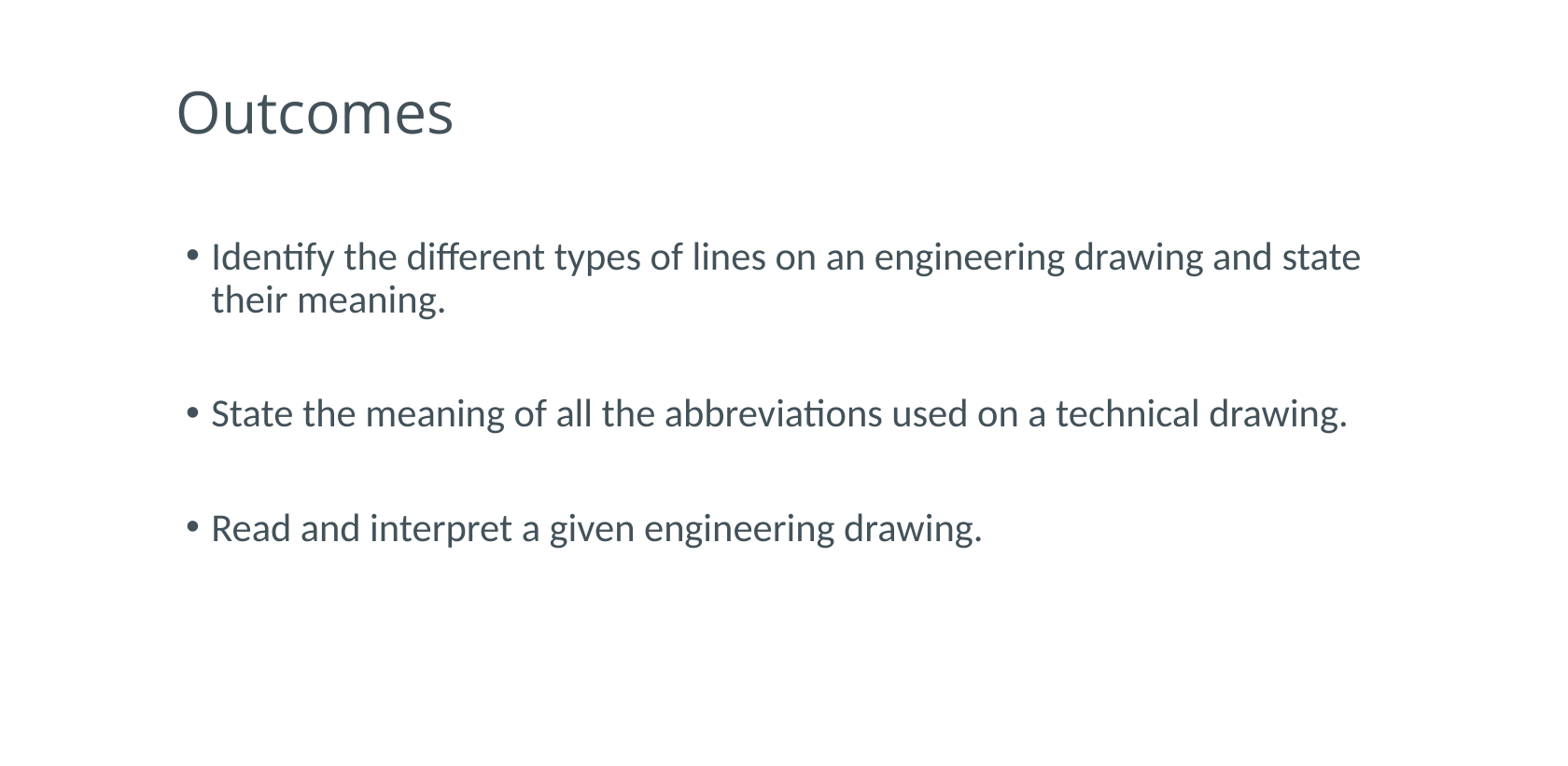

# Outcomes

Identify the different types of lines on an engineering drawing and state their meaning.

State the meaning of all the abbreviations used on a technical drawing.

Read and interpret a given engineering drawing.

A theory test will be set at the end of the module and must be completed without using references.

3.2 The learner will be given an engineering drawing of a work piece and must correctly

(a) name the work piece and state the material that must be used to manufacture it,

(b) identify and state the meaning of all the different lines and abbreviations used in the drawing,

(c) state the dimensions of the work piece, and the tolerances allowed during manufacture.